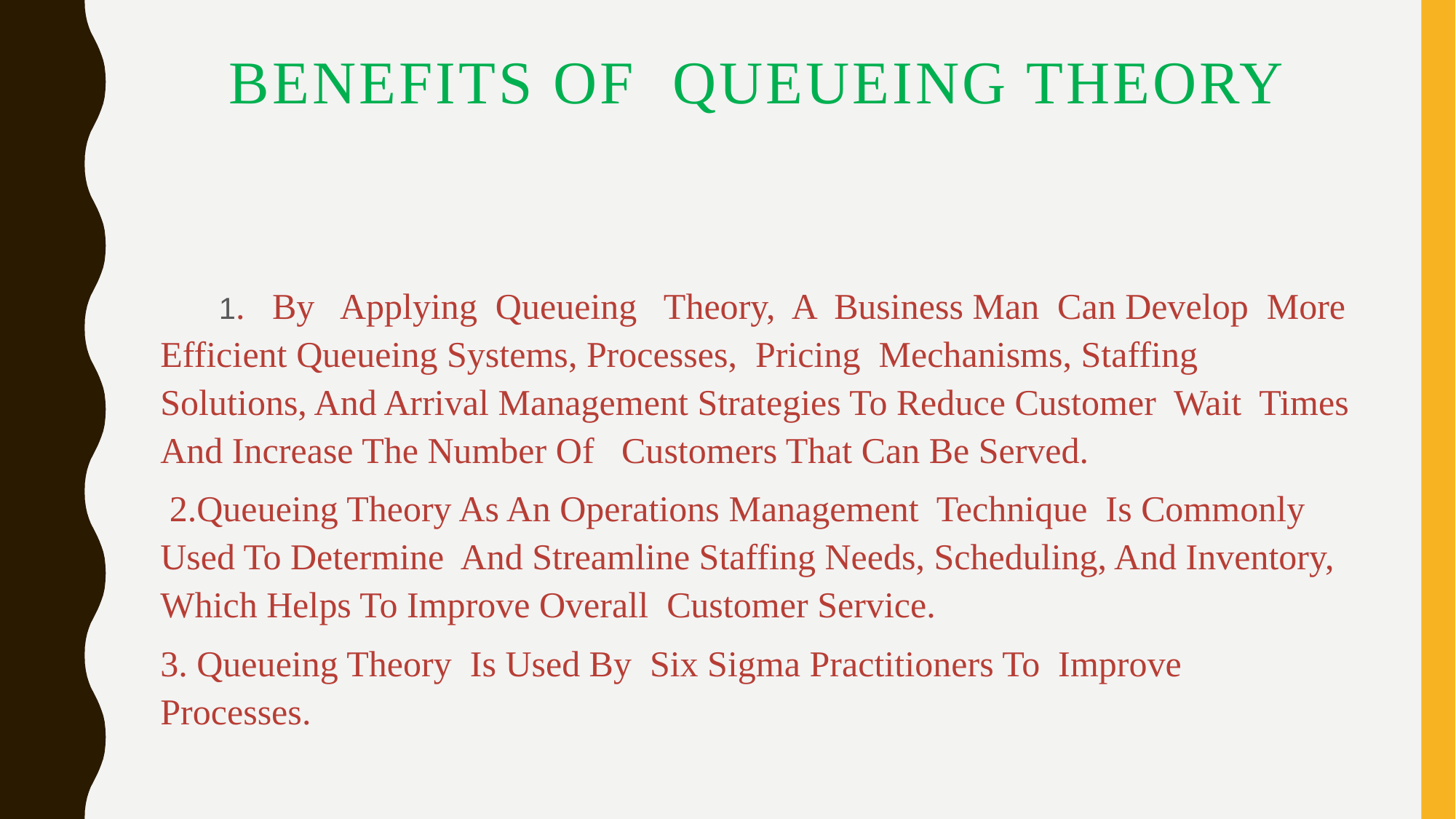

# BENEFITS OF  QUEUEING THEORY
       1.   By   Applying  Queueing   Theory,  A  Business Man  Can Develop  More Efficient Queueing Systems, Processes,  Pricing  Mechanisms, Staffing  Solutions, And Arrival Management Strategies To Reduce Customer  Wait  Times And Increase The Number Of   Customers That Can Be Served.
 2.Queueing Theory As An Operations Management  Technique  Is Commonly  Used To Determine  And Streamline Staffing Needs, Scheduling, And Inventory, Which Helps To Improve Overall  Customer Service.
3. Queueing Theory  Is Used By  Six Sigma Practitioners To  Improve    Processes.